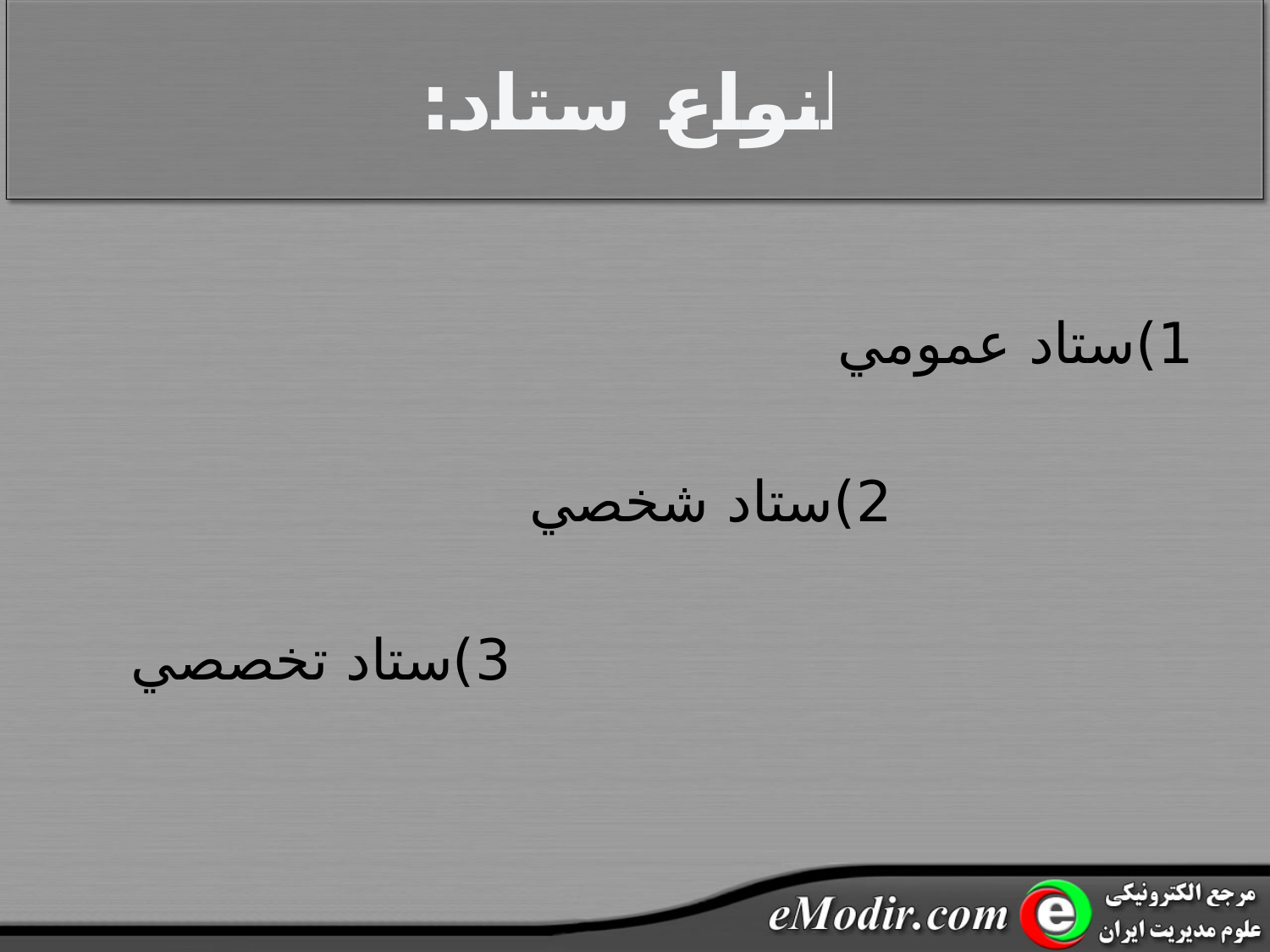

# انواع ستاد:

1)ستاد عمومي

				2)ستاد شخصي

							3)ستاد تخصصي